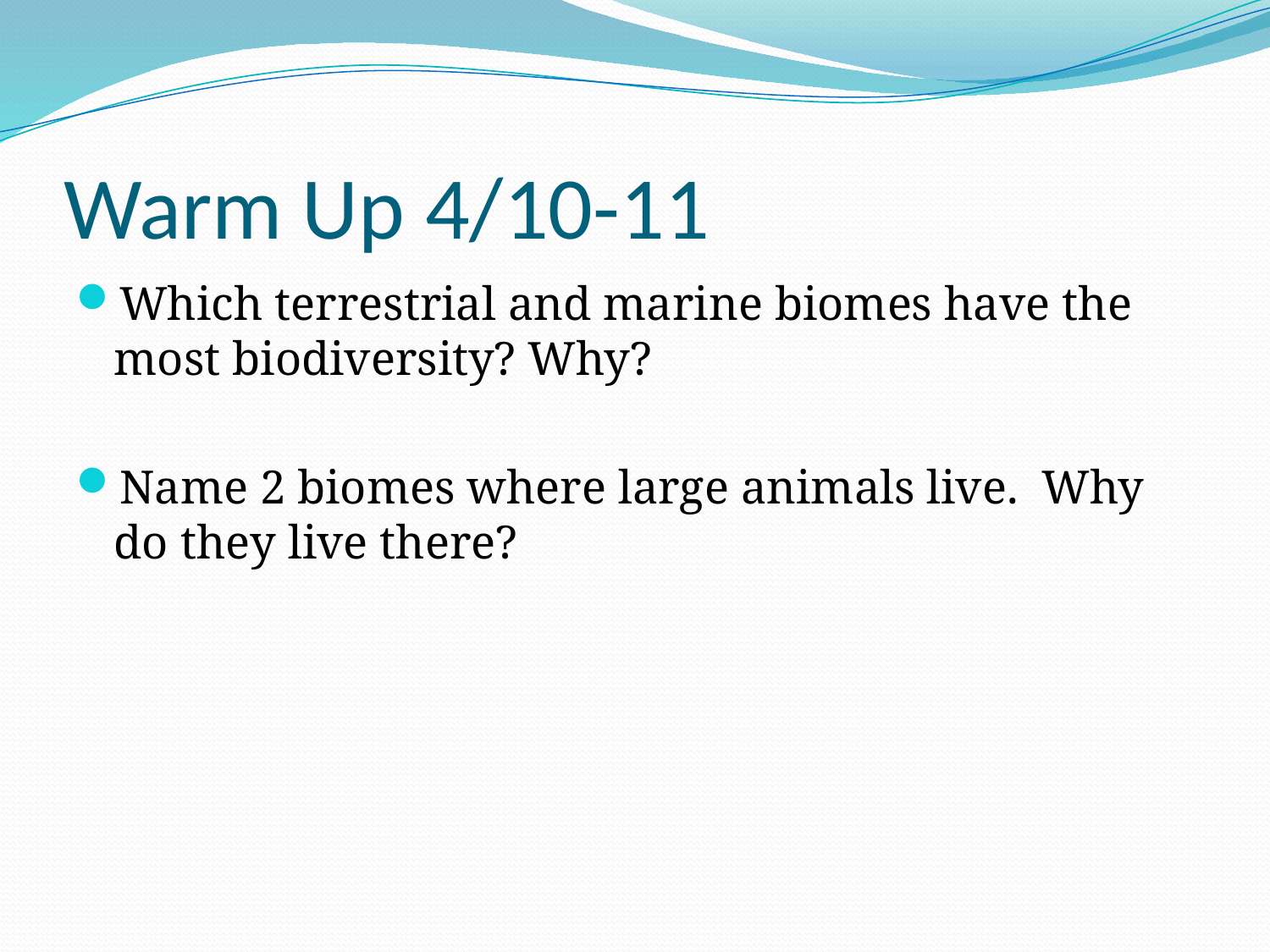

# Warm Up 4/10-11
Which terrestrial and marine biomes have the most biodiversity? Why?

Name 2 biomes where large animals live.  Why do they live there?